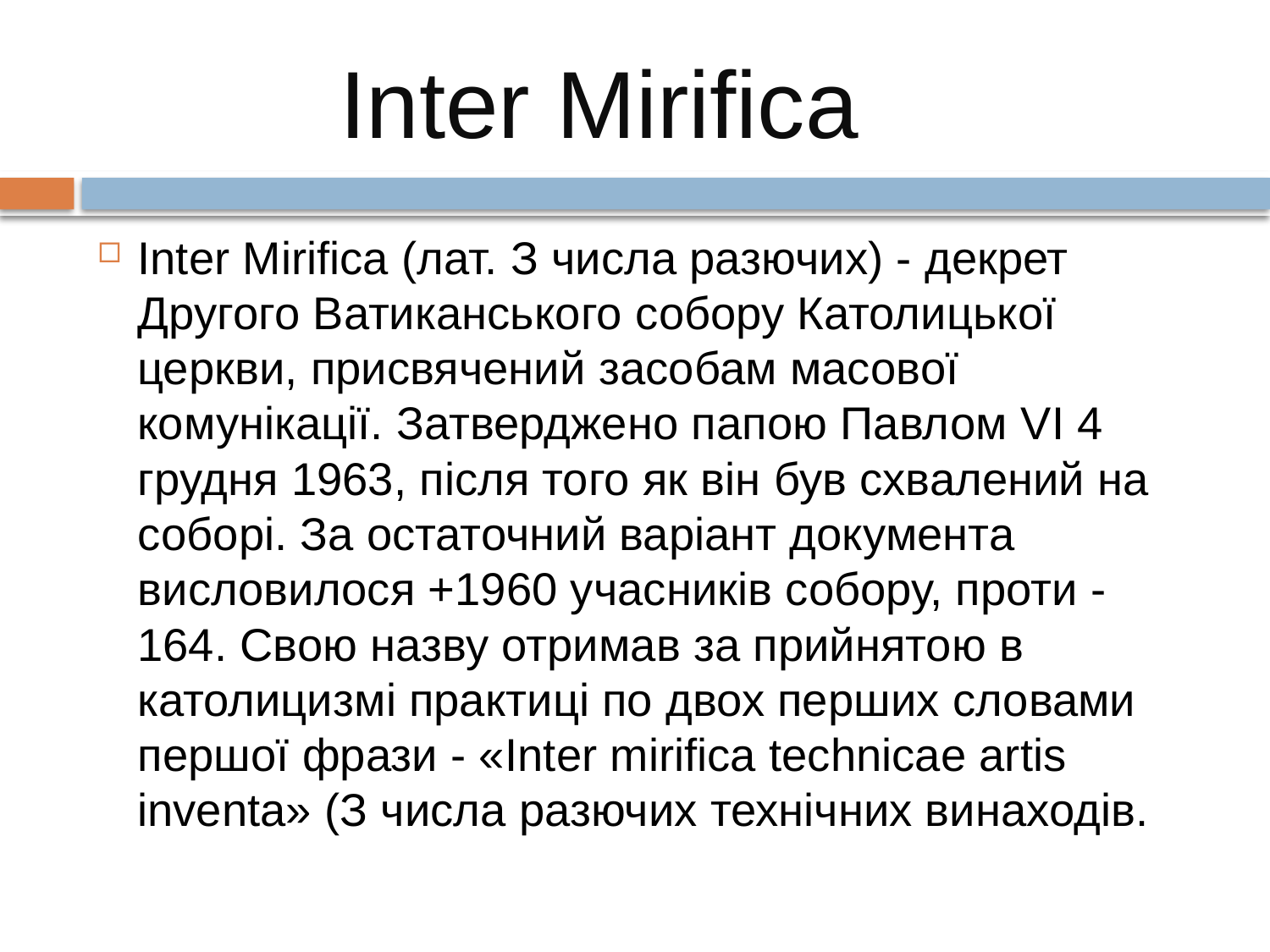

# Inter Mirifica
Inter Mirifica (лат. З числа разючих) - декрет Другого Ватиканського собору Католицької церкви, присвячений засобам масової комунікації. Затверджено папою Павлом VI 4 грудня 1963, після того як він був схвалений на соборі. За остаточний варіант документа висловилося +1960 учасників собору, проти - 164. Свою назву отримав за прийнятою в католицизмі практиці по двох перших словами першої фрази - «Inter mirifica technicae artis inventa» (З числа разючих технічних винаходів.